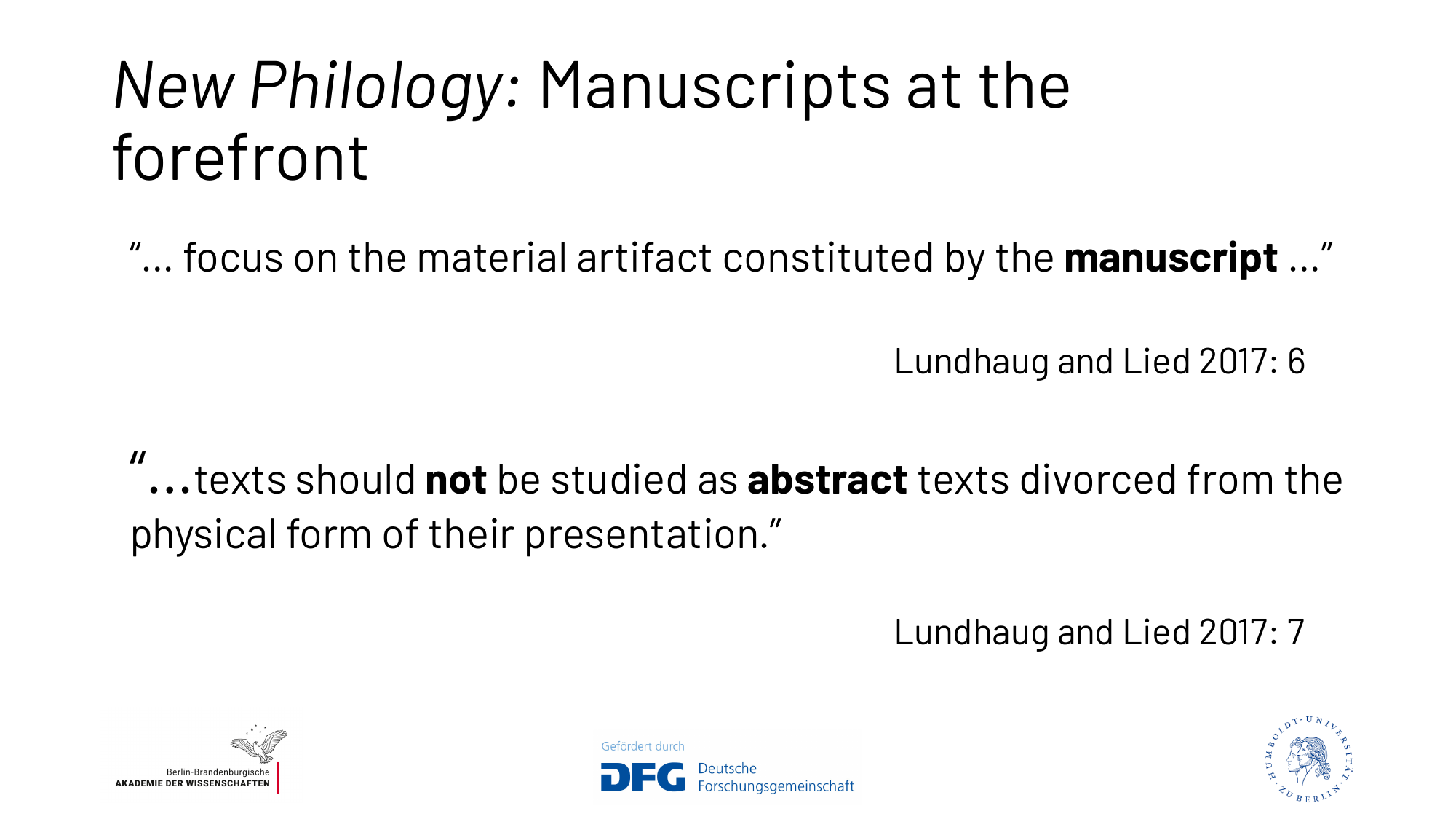

# New Philology: Manuscripts at the forefront
“… focus on the material artifact constituted by the manuscript …”

							Lundhaug and Lied 2017: 6

“…texts should not be studied as abstract texts divorced from the physical form of their presentation.”

							Lundhaug and Lied 2017: 7